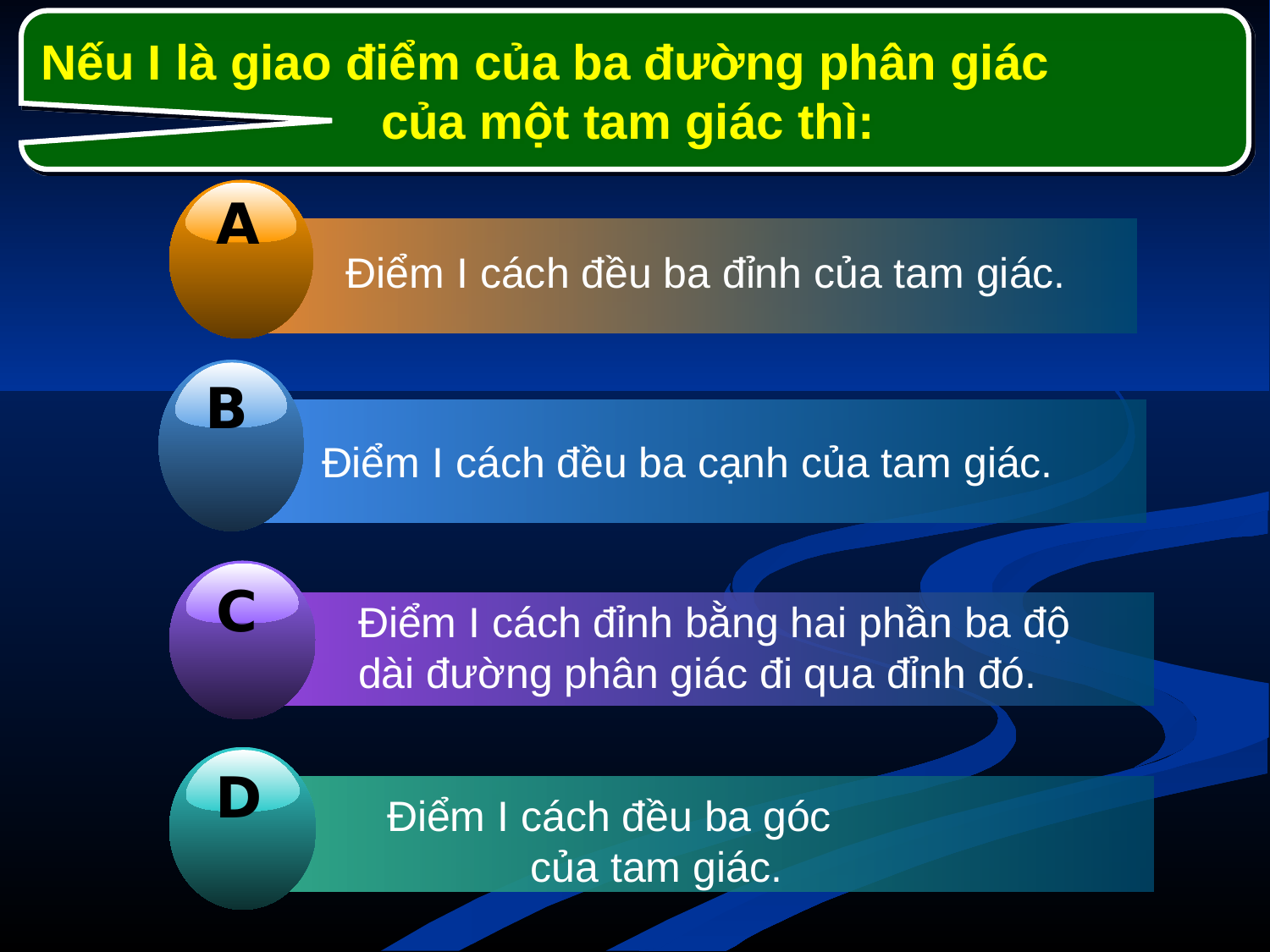

Nếu I là giao điểm của ba đường phân giác
của một tam giác thì:

A

Điểm I cách đều ba đỉnh của tam giác.

B
Điểm I cách đều ba cạnh của tam giác.

C

Điểm I cách đỉnh bằng hai phần ba độ dài đường phân giác đi qua đỉnh đó.

D

Điểm I cách đều ba góc         của tam giác.